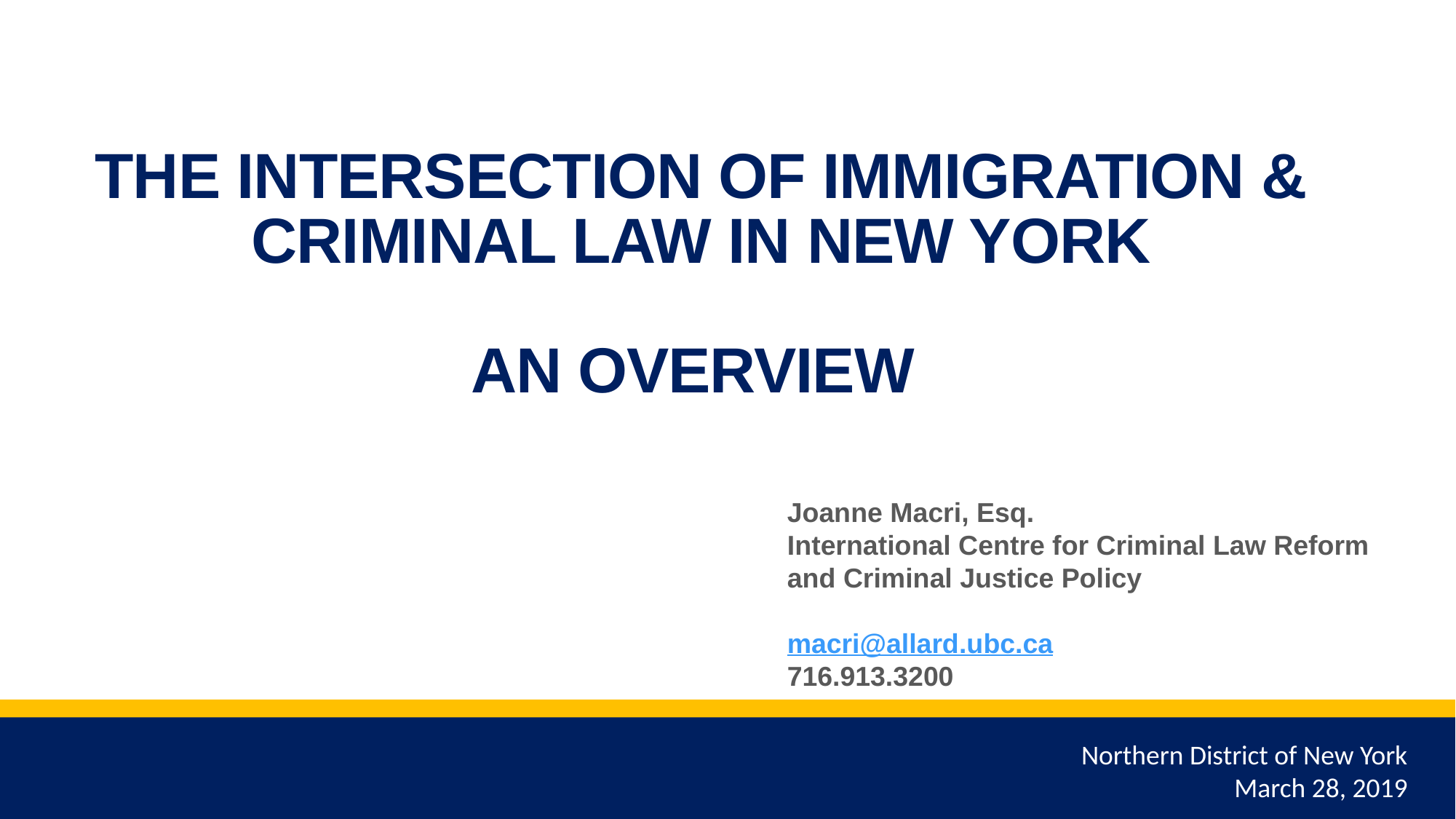

THE INTERSECTION OF IMMIGRATION &
CRIMINAL LAW IN NEW YORK
AN OVERVIEW
Joanne Macri, Esq.
International Centre for Criminal Law Reform and Criminal Justice Policy

macri@allard.ubc.ca
716.913.3200

	Northern District of New York
March 28, 2019